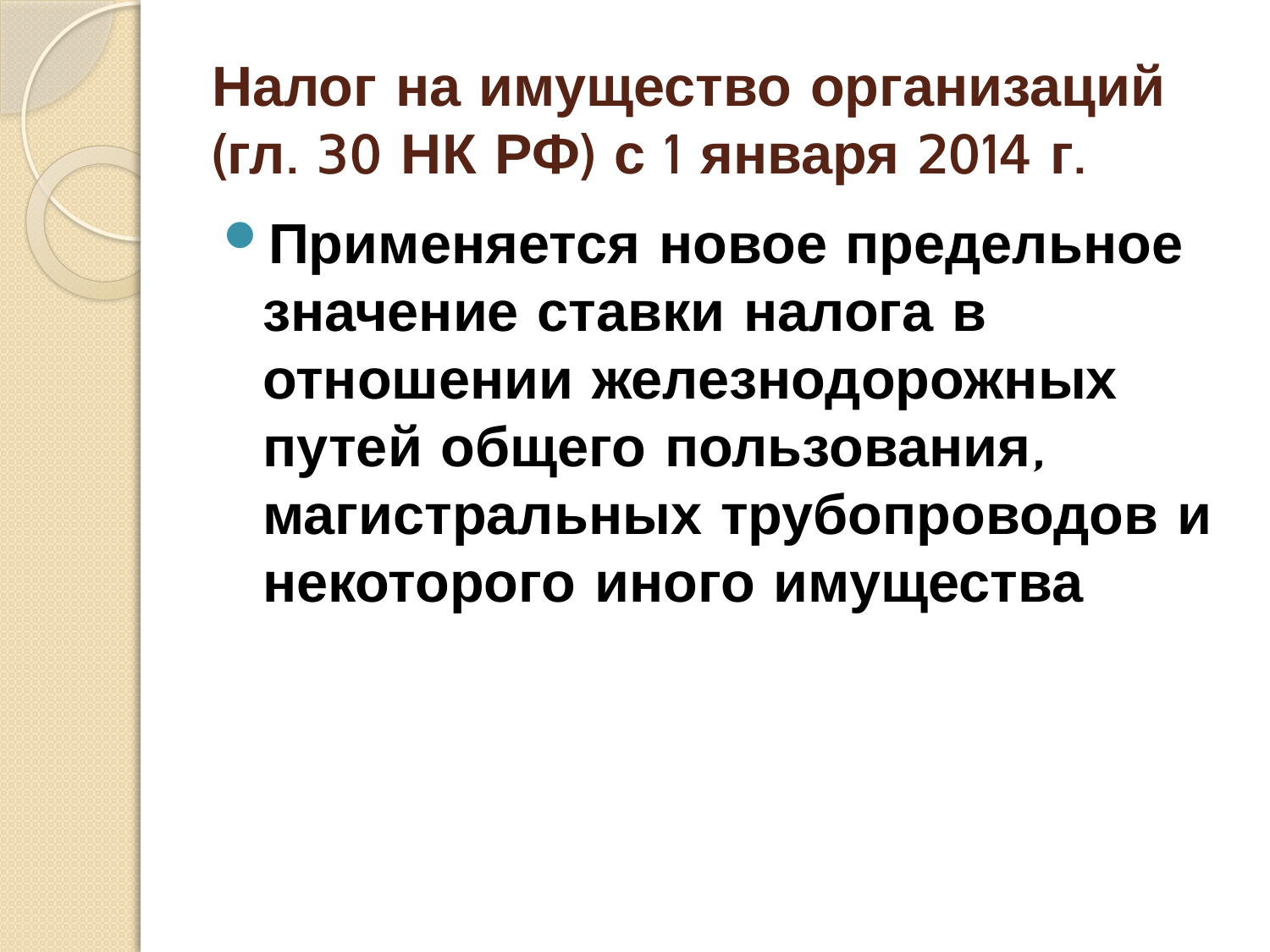

# Налог на имущество организаций (гл. 30 НК РФ) с 1 января 2014 г.
Применяется новое предельное значение ставки налога в отношении железнодорожных путей общего пользования, магистральных трубопроводов и некоторого иного имущества